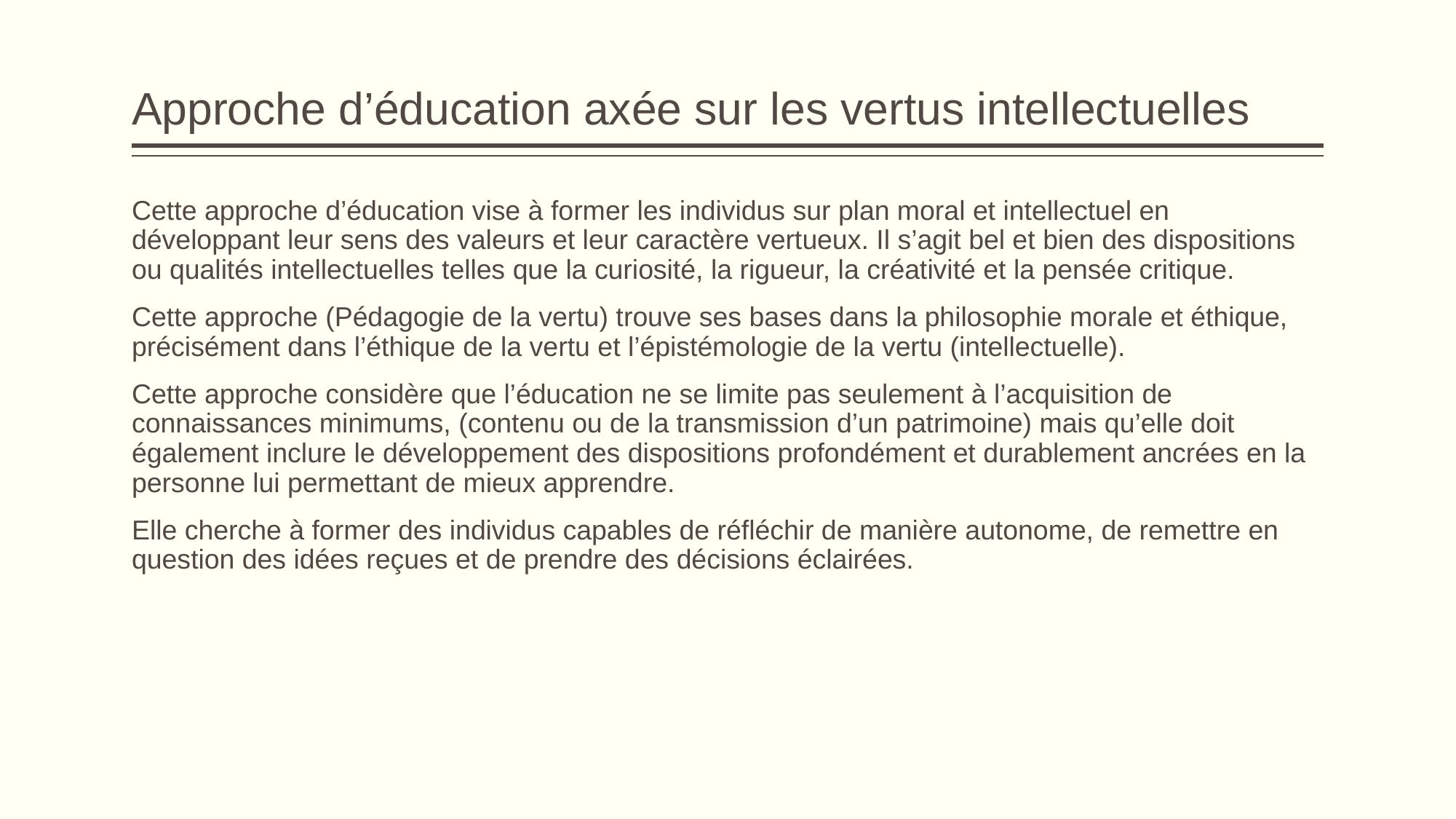

# Approche d’éducation axée sur les vertus intellectuelles
Cette approche d’éducation vise à former les individus sur plan moral et intellectuel en développant leur sens des valeurs et leur caractère vertueux. Il s’agit bel et bien des dispositions ou qualités intellectuelles telles que la curiosité, la rigueur, la créativité et la pensée critique.
Cette approche (Pédagogie de la vertu) trouve ses bases dans la philosophie morale et éthique, précisément dans l’éthique de la vertu et l’épistémologie de la vertu (intellectuelle).
Cette approche considère que l’éducation ne se limite pas seulement à l’acquisition de connaissances minimums, (contenu ou de la transmission d’un patrimoine) mais qu’elle doit également inclure le développement des dispositions profondément et durablement ancrées en la personne lui permettant de mieux apprendre.
Elle cherche à former des individus capables de réfléchir de manière autonome, de remettre en question des idées reçues et de prendre des décisions éclairées.